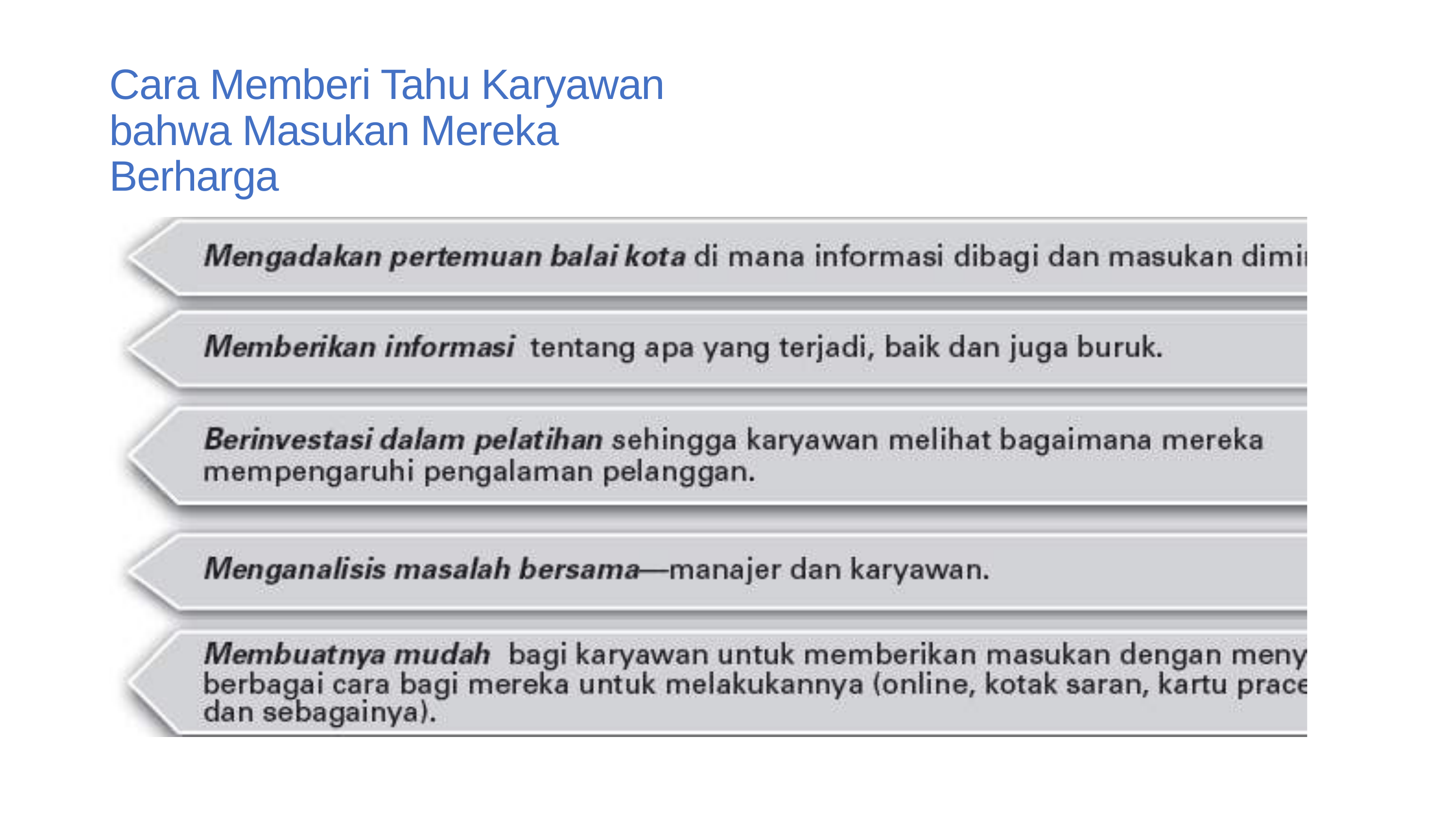

Cara Memberi Tahu Karyawan  bahwa Masukan Mereka Berharga
?